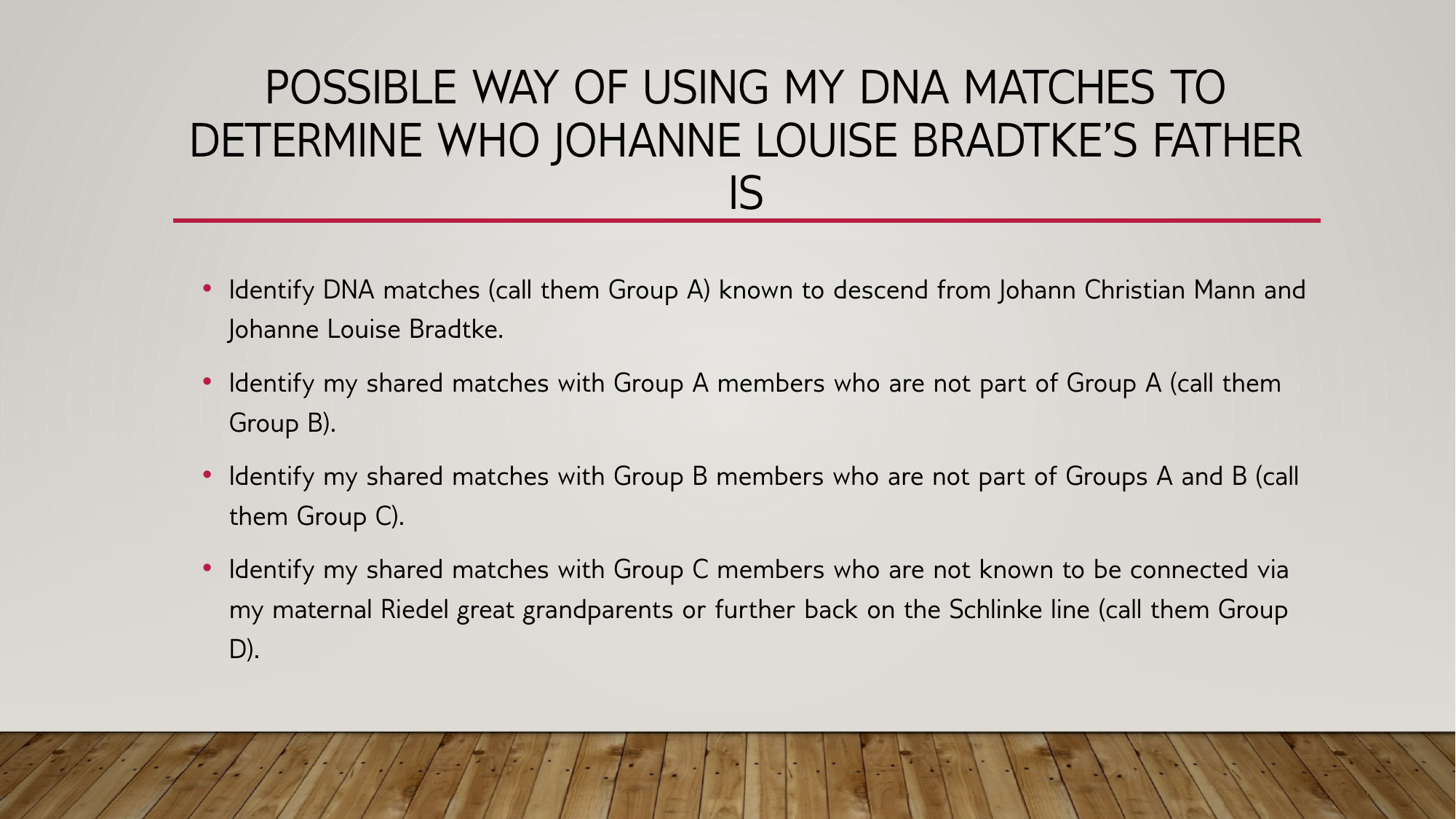

# Possible way of using my DNA MATCHES to determine who Johanne Louise Bradtke’s FATher is

Identify DNA matches (call them Group A) known to descend from Johann Christian Mann and Johanne Louise Bradtke.
Identify my shared matches with Group A members who are not part of Group A (call them Group B).
Identify my shared matches with Group B members who are not part of Groups A and B (call them Group C).
Identify my shared matches with Group C members who are not known to be connected via my maternal Riedel great grandparents or further back on the Schlinke line (call them Group D).